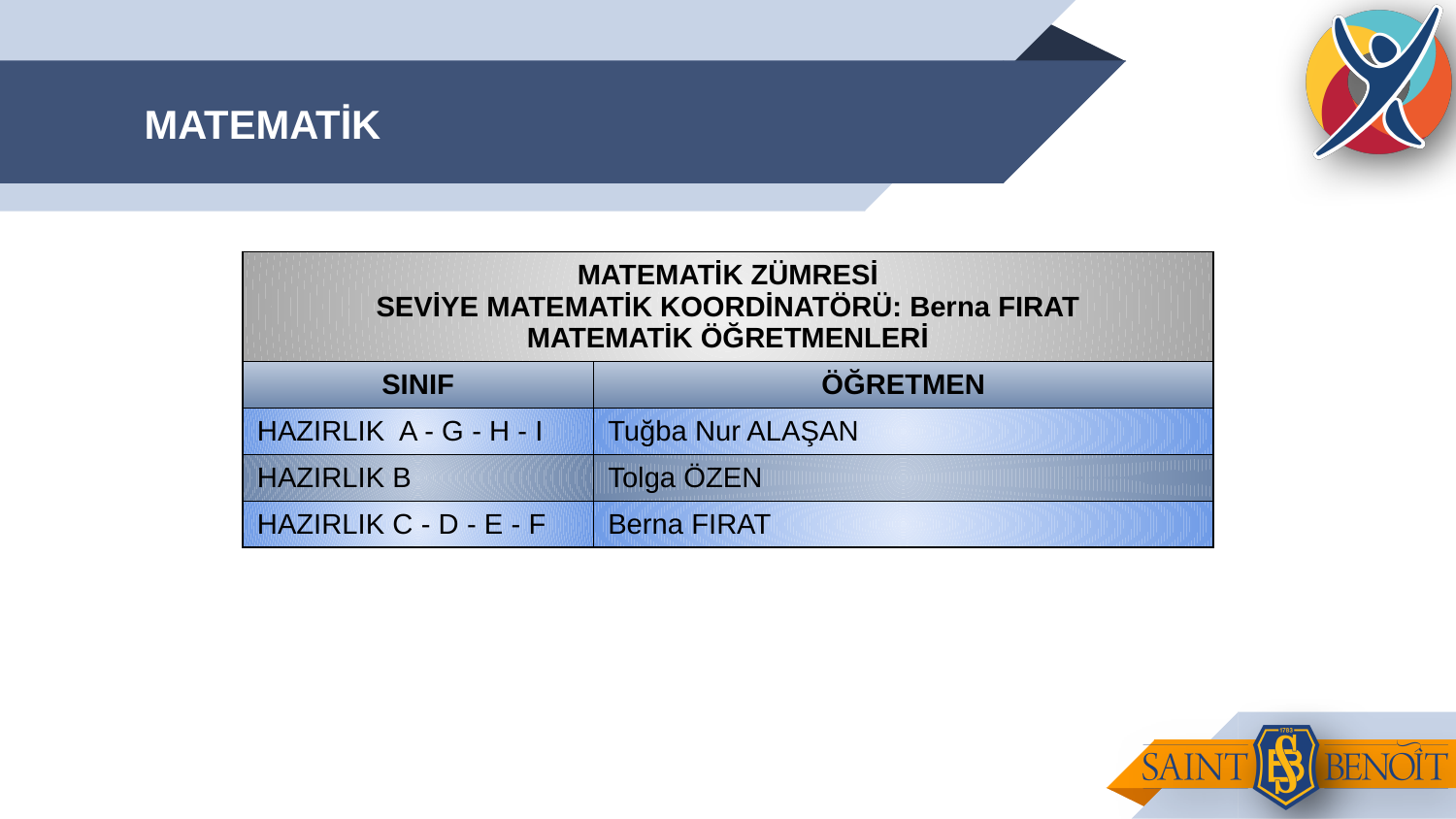

# MATEMATİK
| MATEMATİK ZÜMRESİ SEVİYE MATEMATİK KOORDİNATÖRÜ: Berna FIRAT MATEMATİK ÖĞRETMENLERİ |  |  |  |
| --- | --- | --- | --- |
| SINIF | ÖĞRETMEN |  |  |
| HAZIRLIK A - G - H - I | Tuğba Nur ALAŞAN |  |  |
| HAZIRLIK B | Tolga ÖZEN |  |  |
| HAZIRLIK C - D - E - F | Berna FIRAT |  |  |